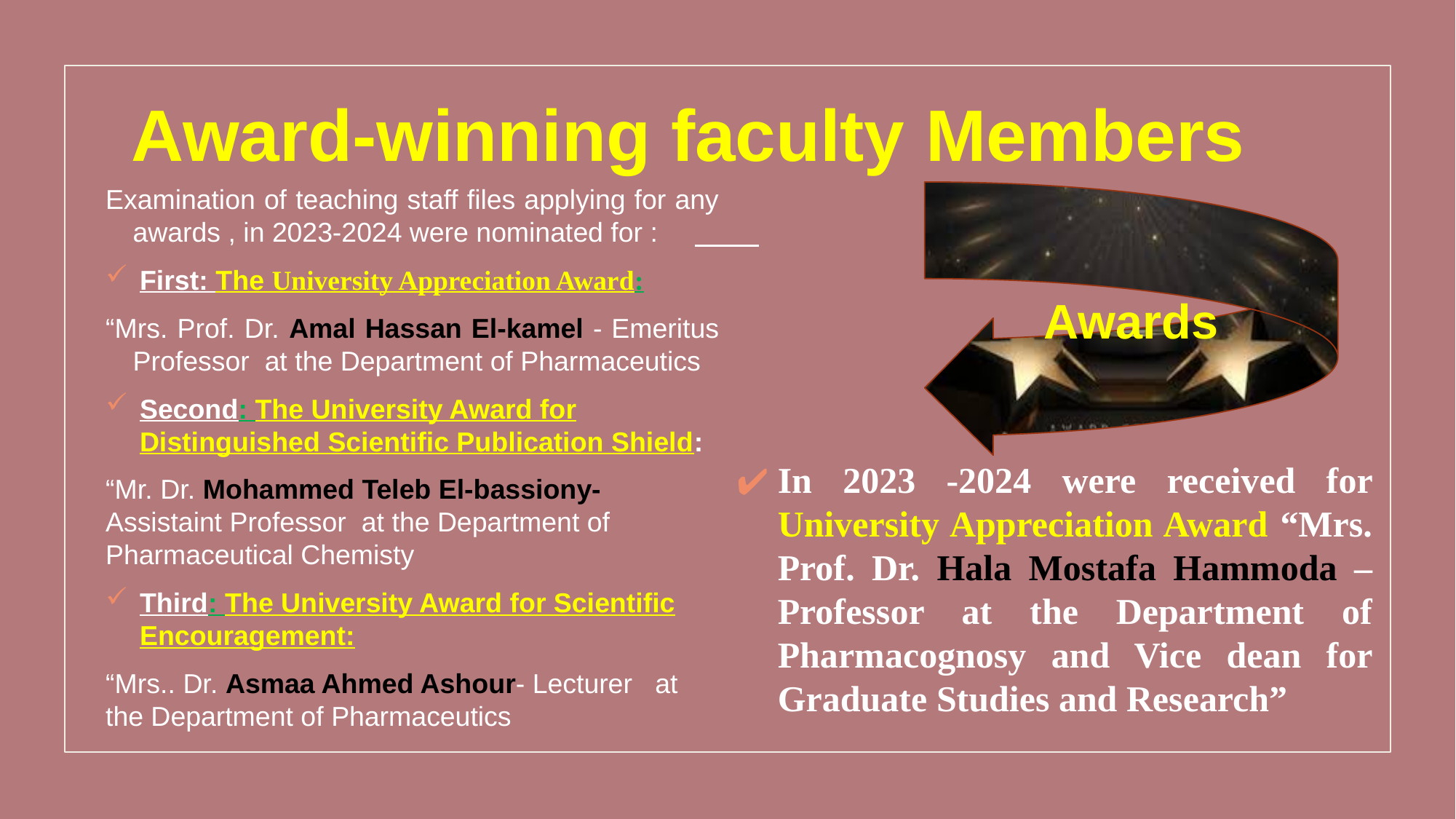

Award-winning faculty Members
Examination of teaching staff files applying for any awards , in 2023-2024 were nominated for :
First: The University Appreciation Award:
“Mrs. Prof. Dr. Amal Hassan El-kamel - Emeritus Professor  at the Department of Pharmaceutics
Second: The University Award for Distinguished Scientific Publication Shield:
“Mr. Dr. Mohammed Teleb El-bassiony- Assistaint Professor  at the Department of Pharmaceutical Chemisty
Third: The University Award for Scientific Encouragement:
“Mrs.. Dr. Asmaa Ahmed Ashour- Lecturer   at the Department of Pharmaceutics

Awards
In 2023 -2024 were received for University Appreciation Award “Mrs. Prof. Dr. Hala Mostafa Hammoda – Professor at the Department of Pharmacognosy and Vice dean for Graduate Studies and Research”